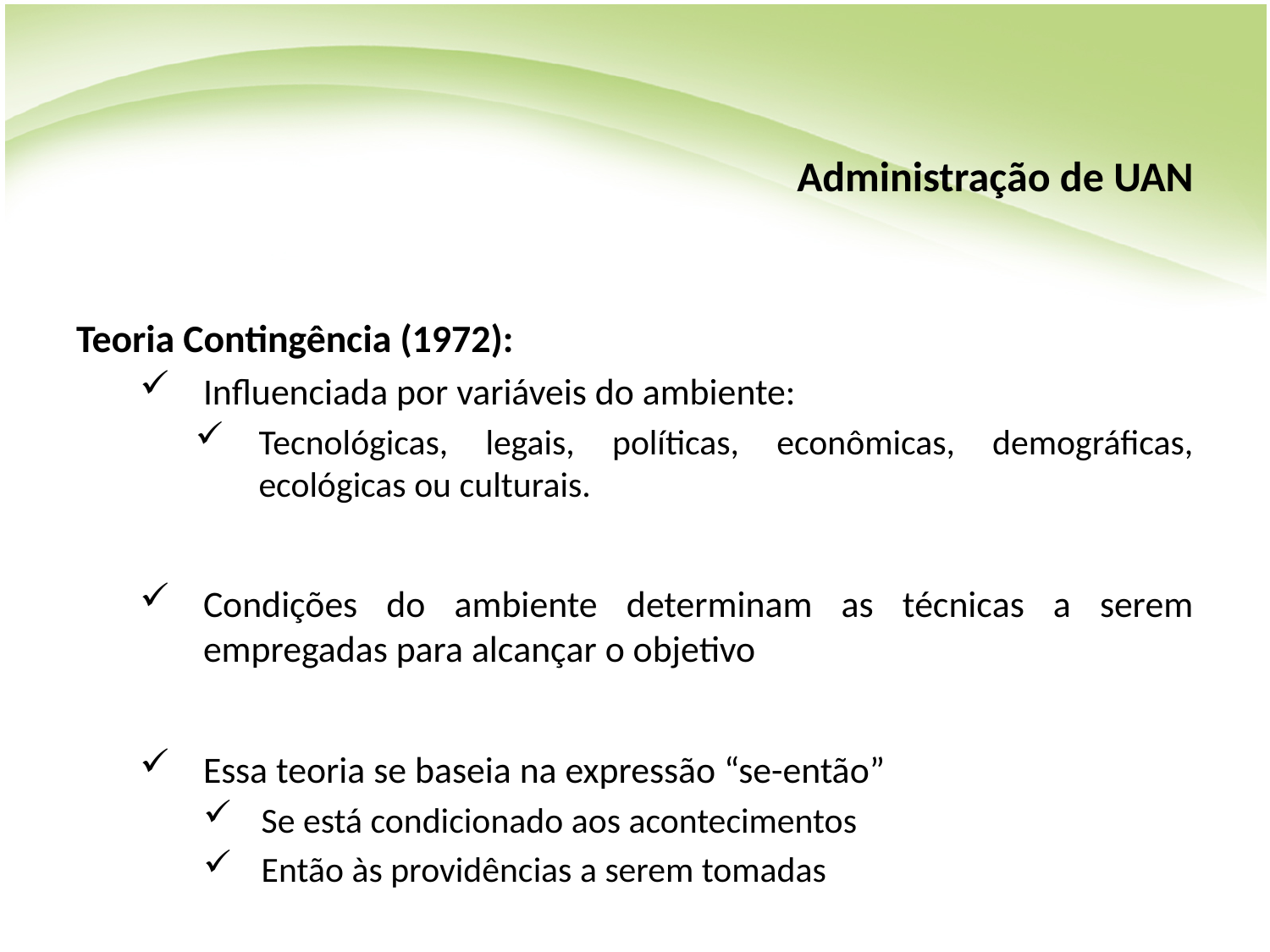

# Administração de UAN
Teoria Contingência (1972):
Influenciada por variáveis do ambiente:
Tecnológicas, legais, políticas, econômicas, demográficas, ecológicas ou culturais.

Condições do ambiente determinam as técnicas a serem empregadas para alcançar o objetivo

Essa teoria se baseia na expressão “se-então”
Se está condicionado aos acontecimentos
Então às providências a serem tomadas